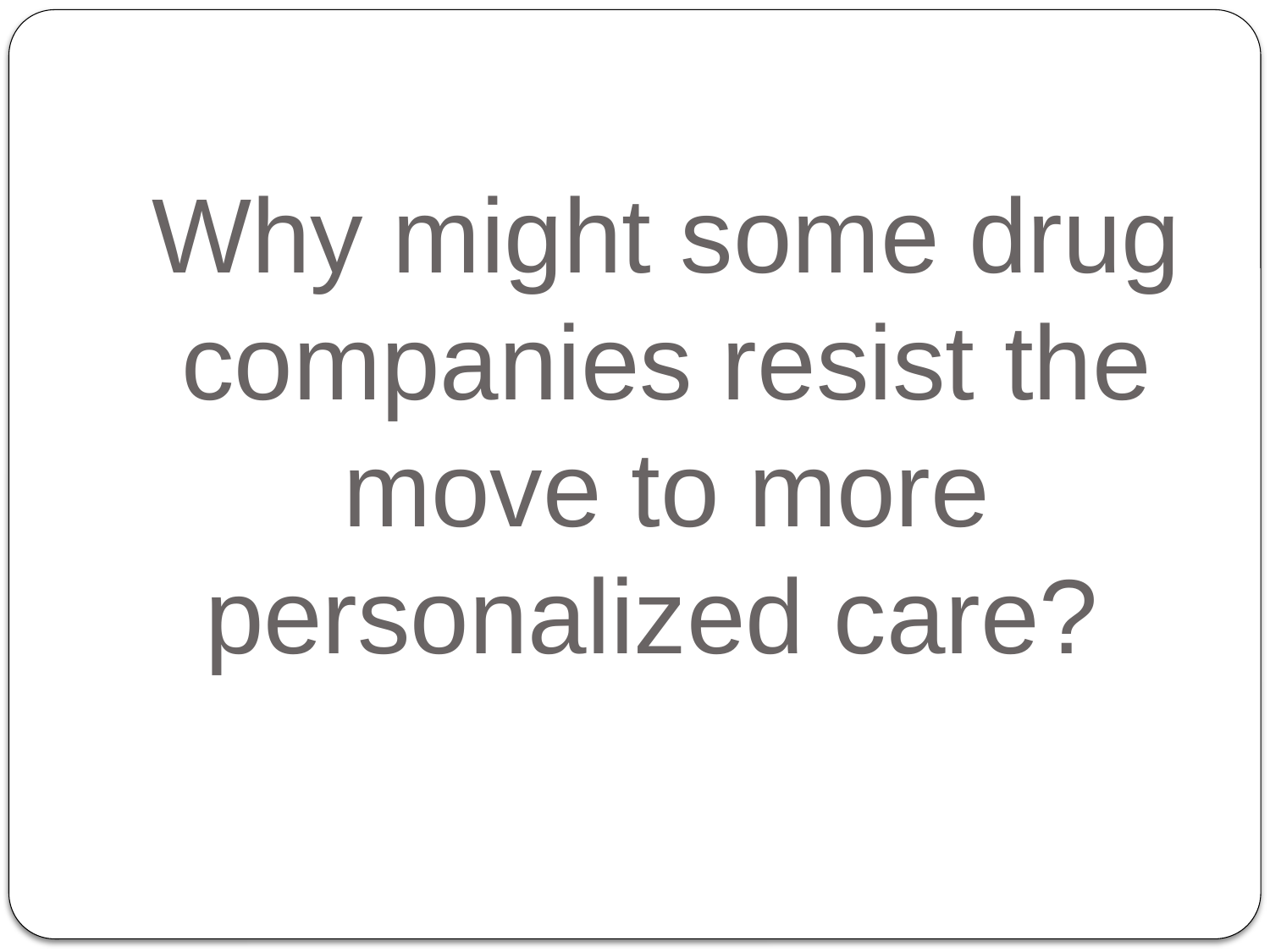

# Why might some drug companies resist the move to more personalized care?